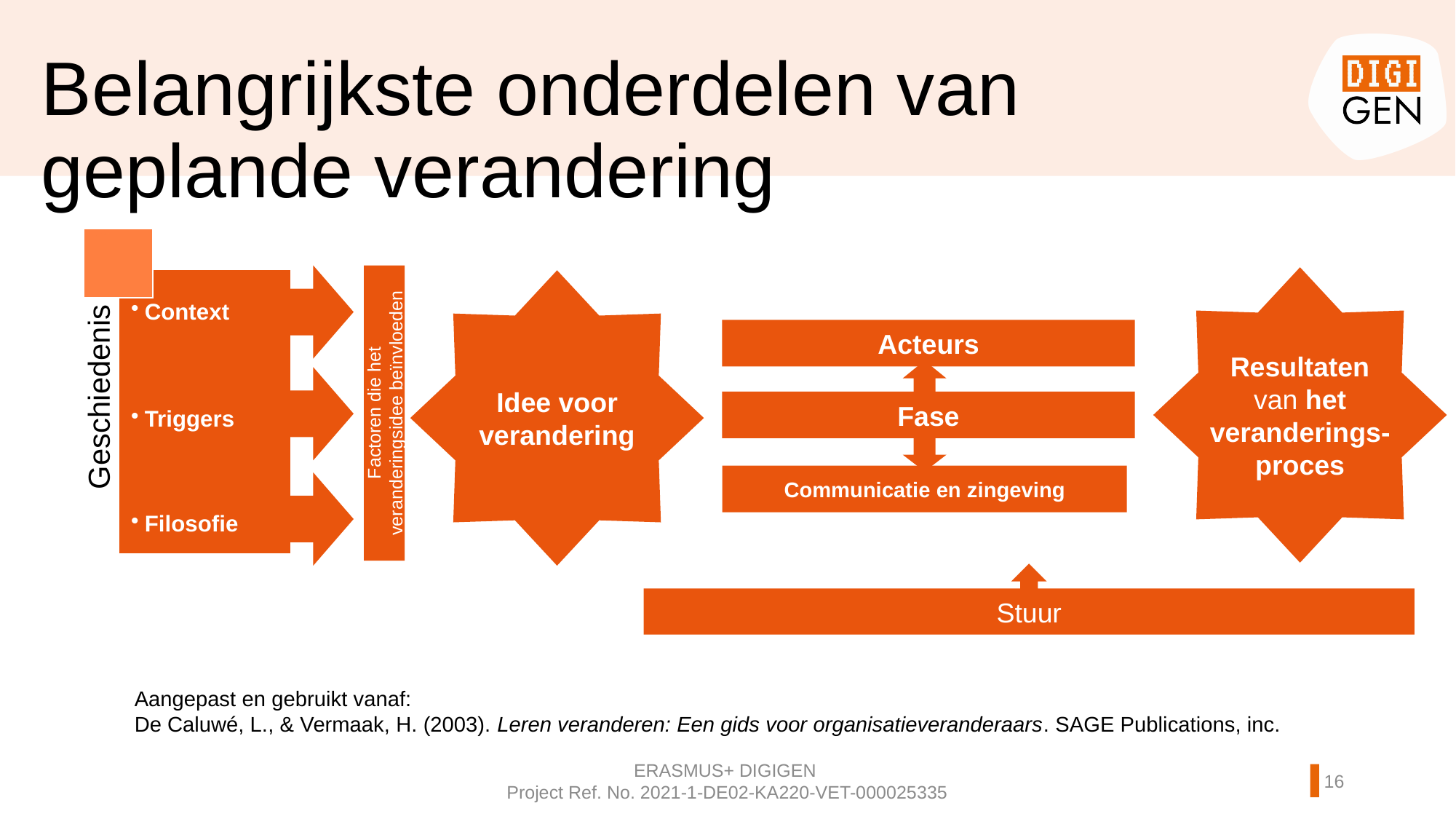

# Belangrijkste onderdelen van geplande verandering
Geschiedenis
Context

Triggers

Filosofie

Factoren die het veranderingsidee beïnvloeden
Resultaten van het veranderings-proces
Idee voor verandering
Acteurs

Fase

Communicatie en zingeving

Stuur
Aangepast en gebruikt vanaf:
De Caluwé, L., & Vermaak, H. (2003). Leren veranderen: Een gids voor organisatieveranderaars. SAGE Publications, inc.
16
ERASMUS+ DIGIGEN
Project Ref. No. 2021-1-DE02-KA220-VET-000025335